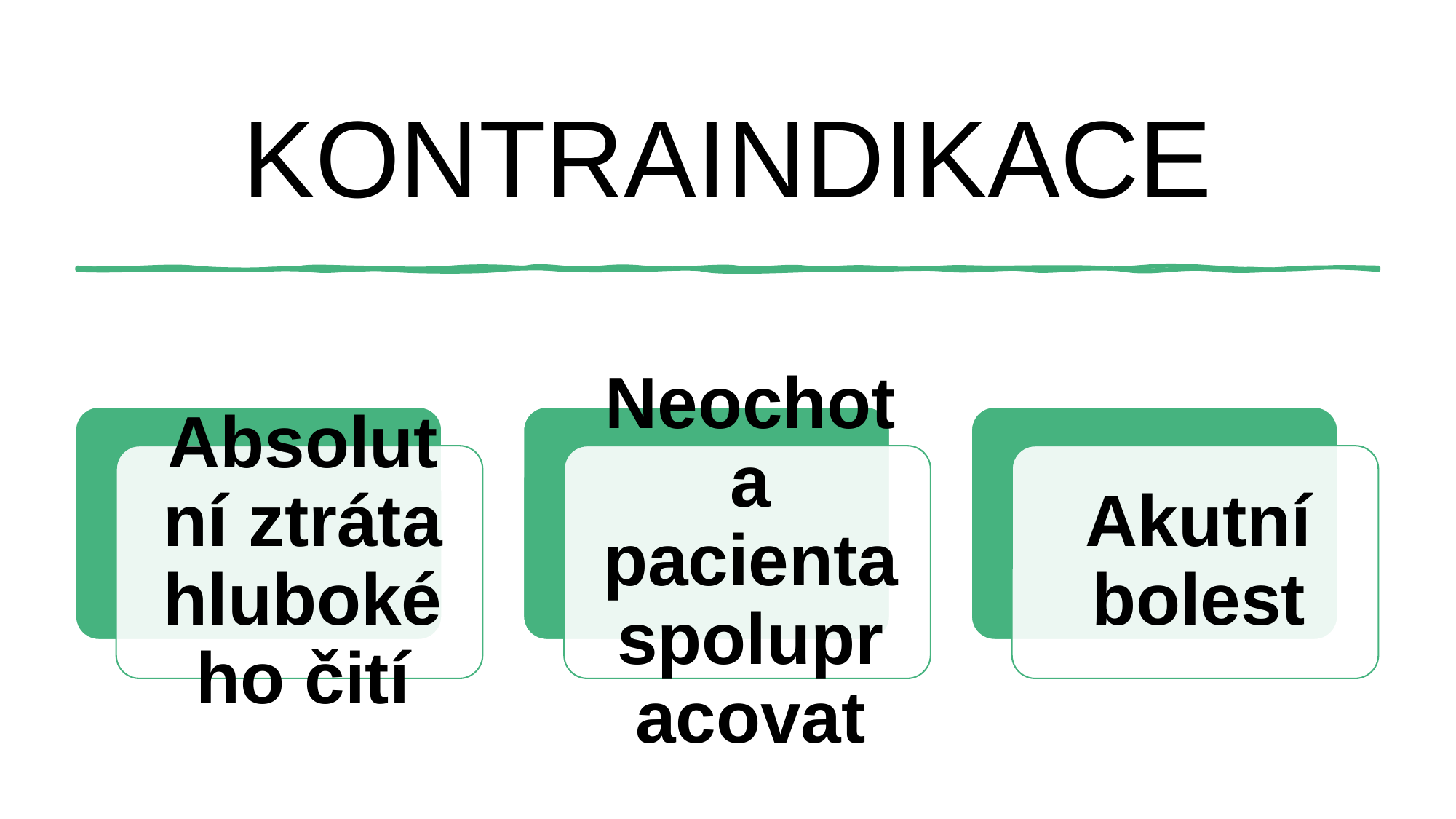

# KONTRAINDIKACE

Absolutní ztráta hlubokého čití
Neochota pacienta spolupracovat
Akutní bolest